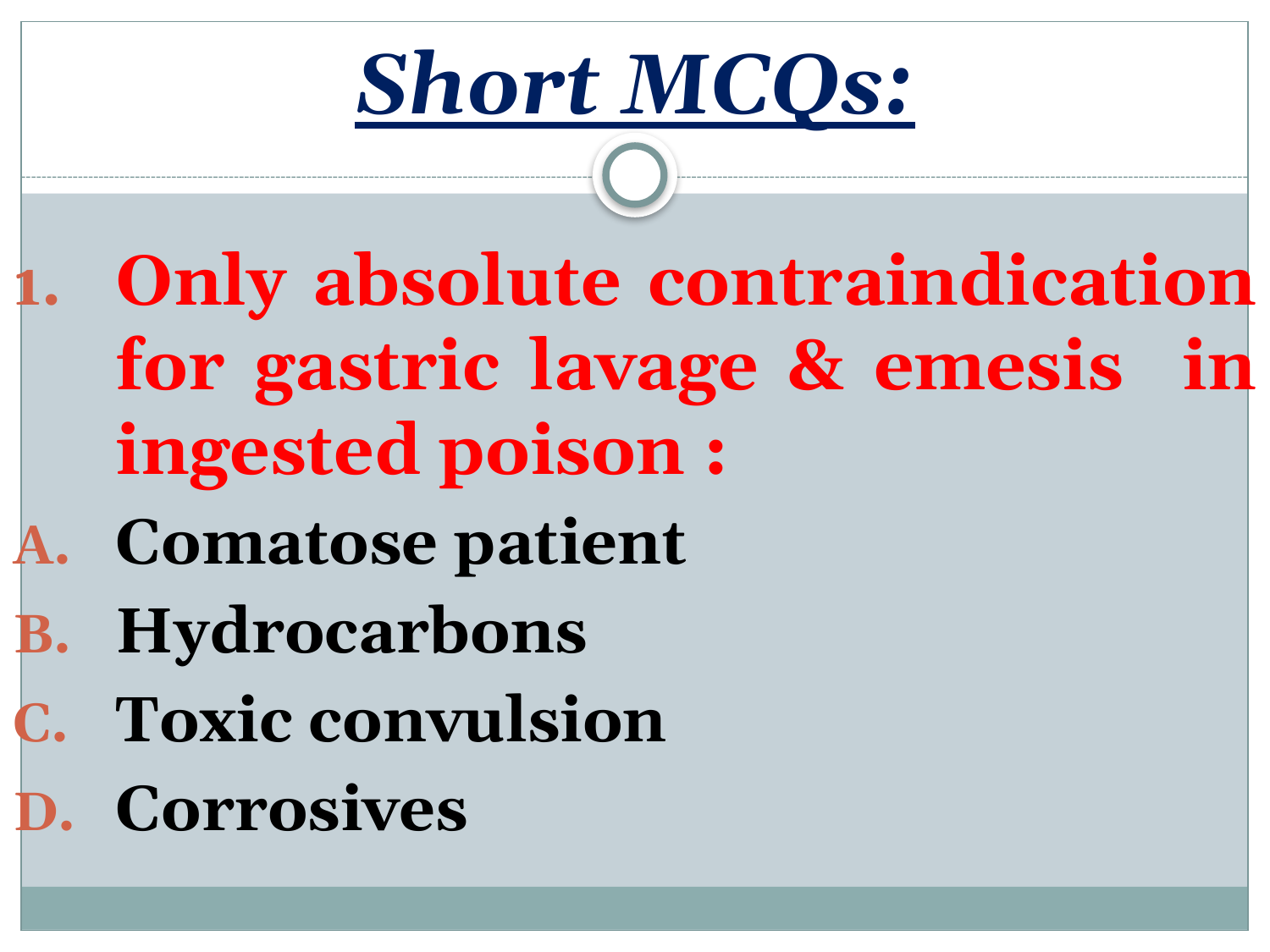

# Short MCQs:
Only absolute contraindication for gastric lavage & emesis  in ingested poison :
Comatose patient
Hydrocarbons
Toxic convulsion
Corrosives